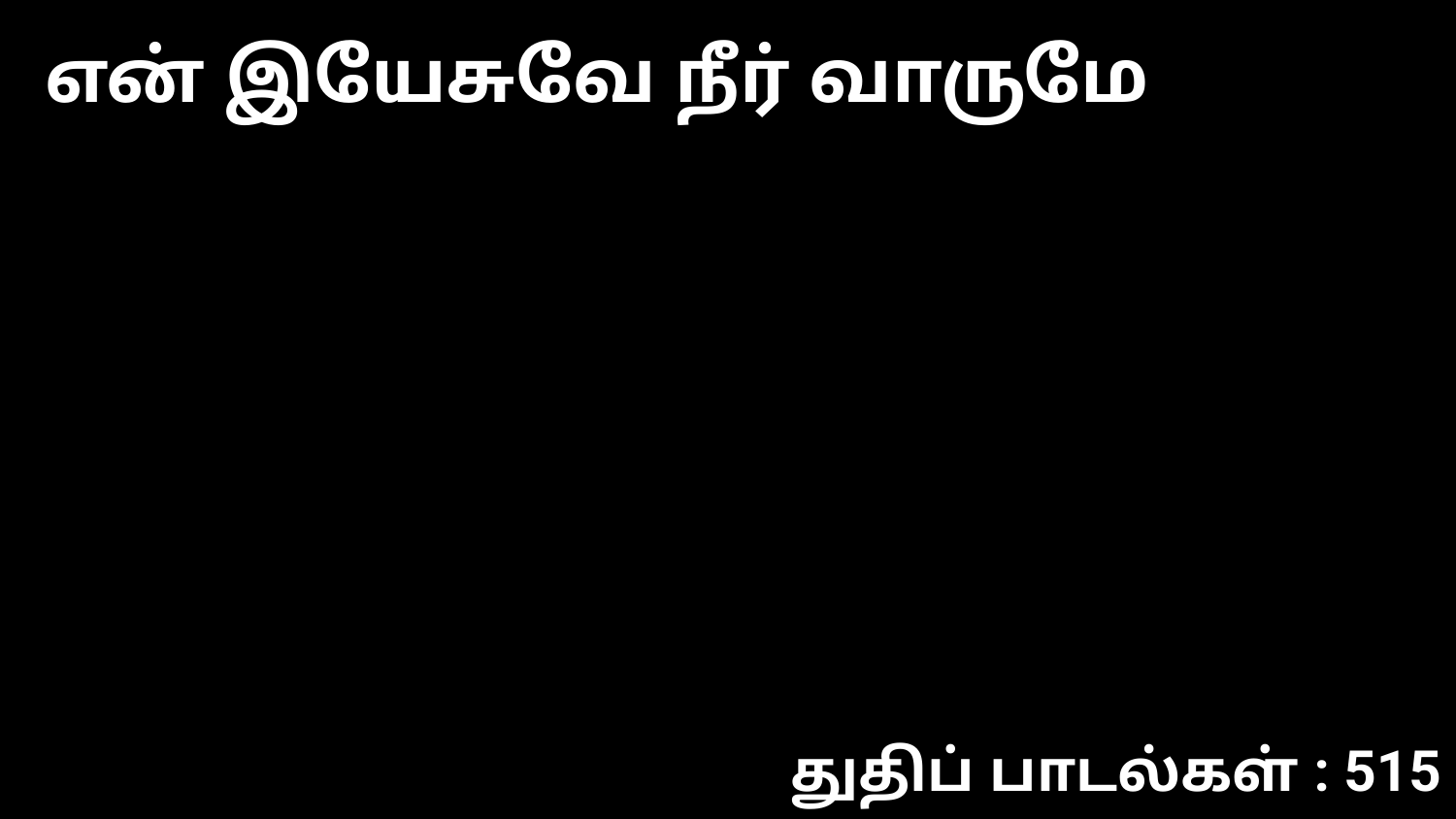

என் இயேசுவே நீர் வாருமே
துதிப் பாடல்கள் : 515